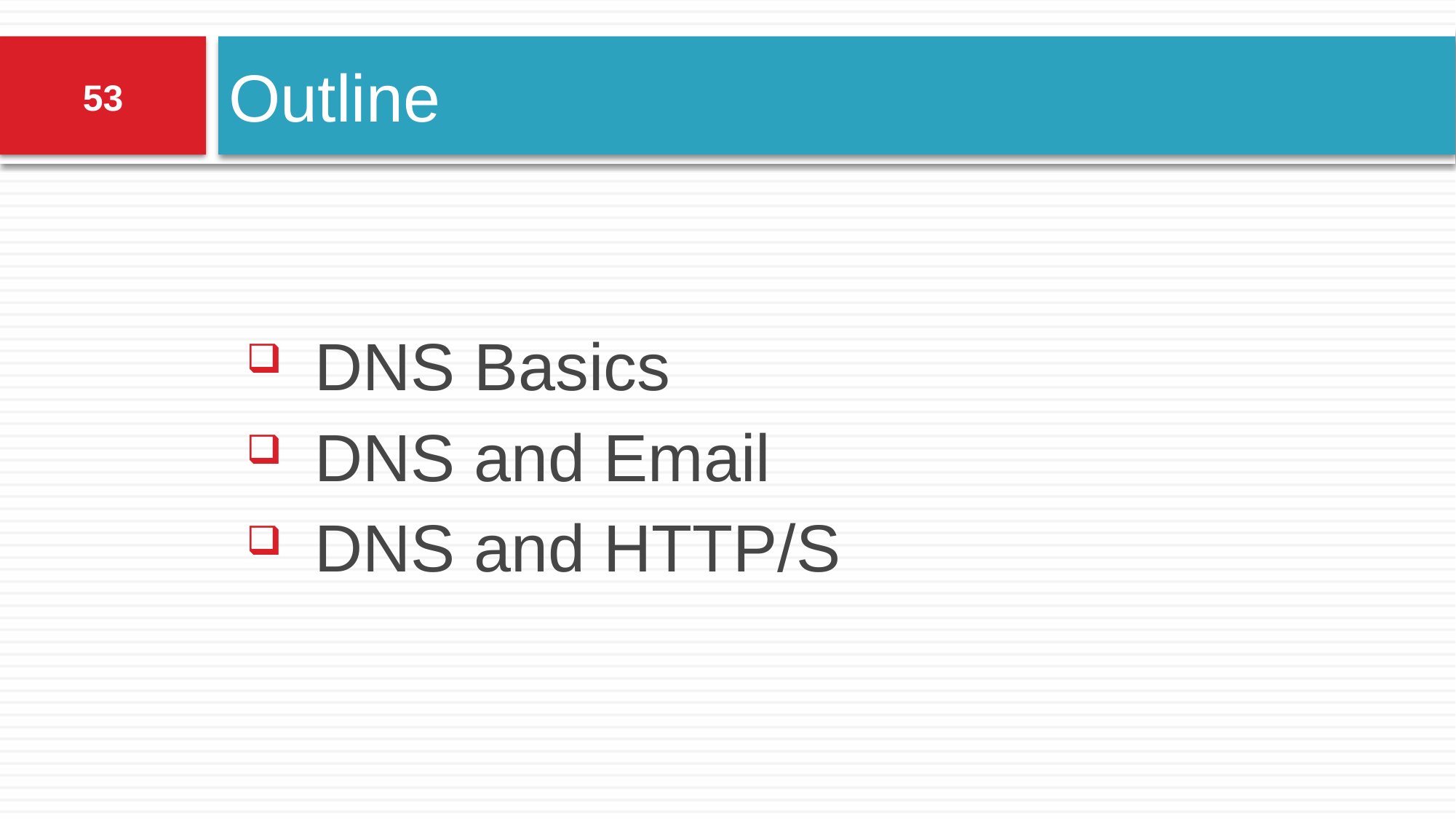

# Outline
53
DNS Basics
DNS and Email
DNS and HTTP/S